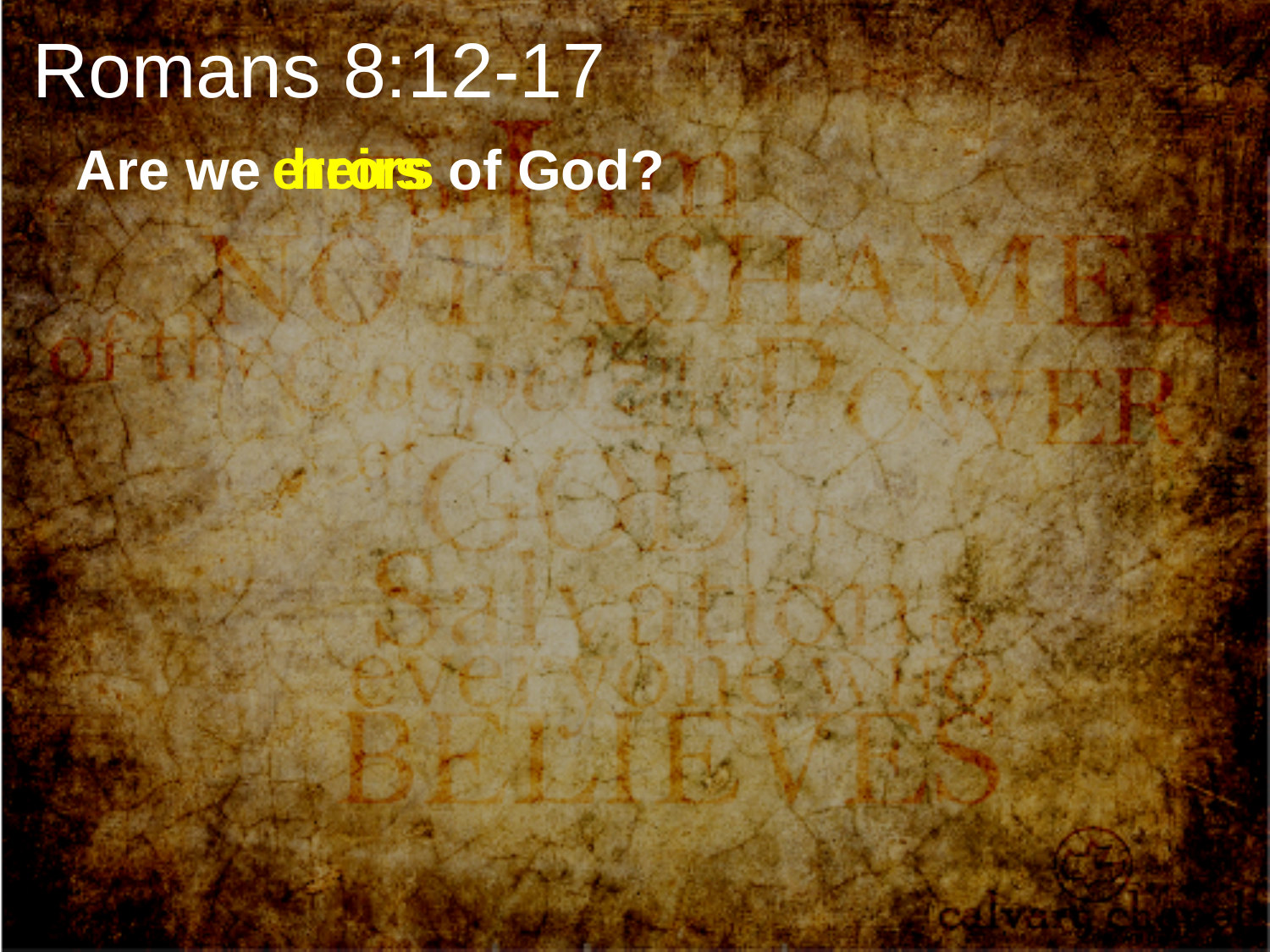

Romans 8:12-17
errors

heirs

Are we            of God?